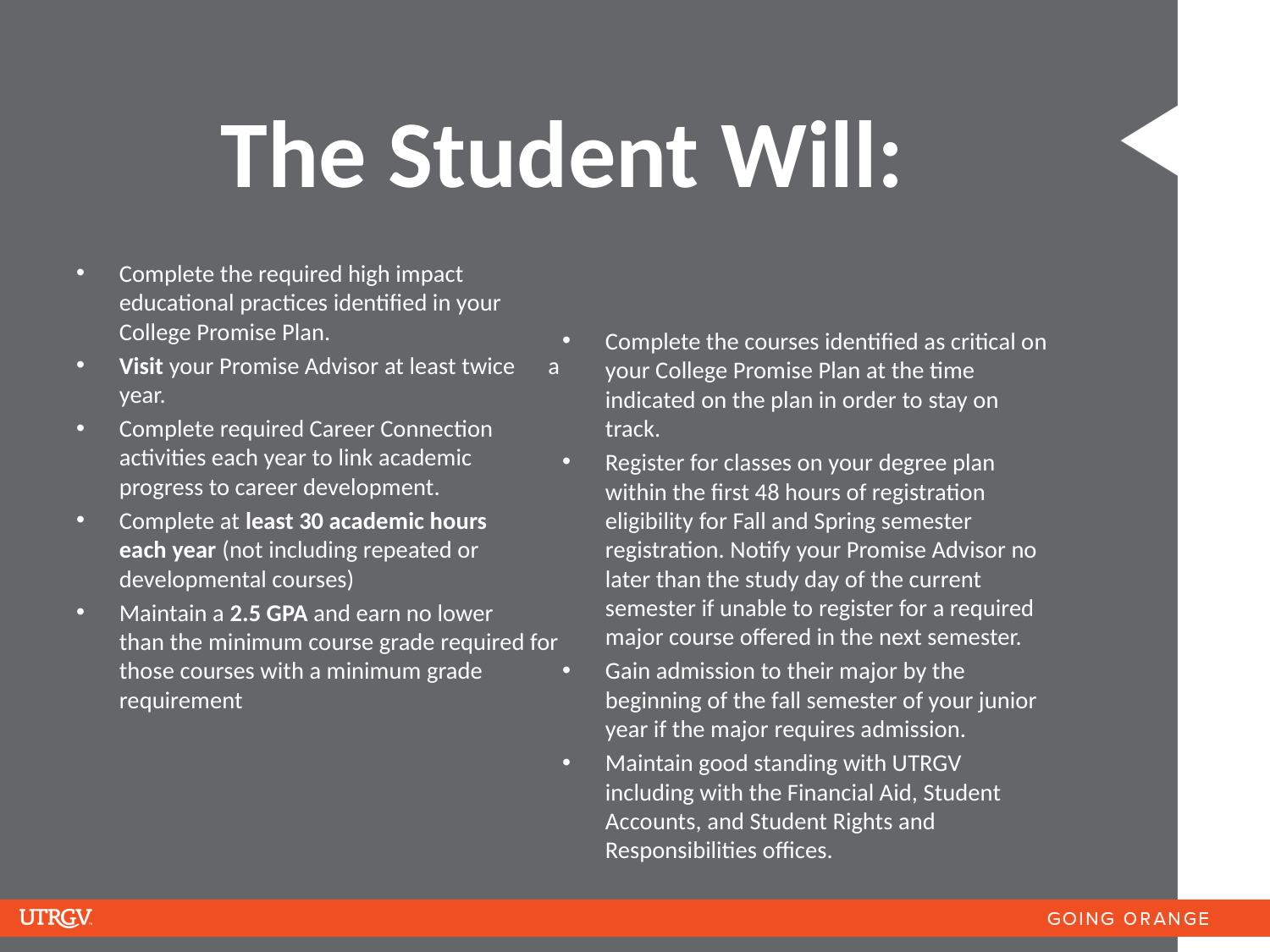

# The Student Will:
Complete the required high impact educational practices identified in your College Promise Plan.
Visit your Promise Advisor at least twice      a year.
Complete required Career Connection activities each year to link academic progress to career development.
Complete at least 30 academic hours     each year (not including repeated or developmental courses)
Maintain a 2.5 GPA and earn no lower      than the minimum course grade required for those courses with a minimum grade requirement

Complete the courses identified as critical on your College Promise Plan at the time indicated on the plan in order to stay on track.
Register for classes on your degree plan within the first 48 hours of registration eligibility for Fall and Spring semester registration. Notify your Promise Advisor no later than the study day of the current semester if unable to register for a required major course offered in the next semester.
Gain admission to their major by the beginning of the fall semester of your junior year if the major requires admission.
Maintain good standing with UTRGV including with the Financial Aid, Student Accounts, and Student Rights and Responsibilities offices.